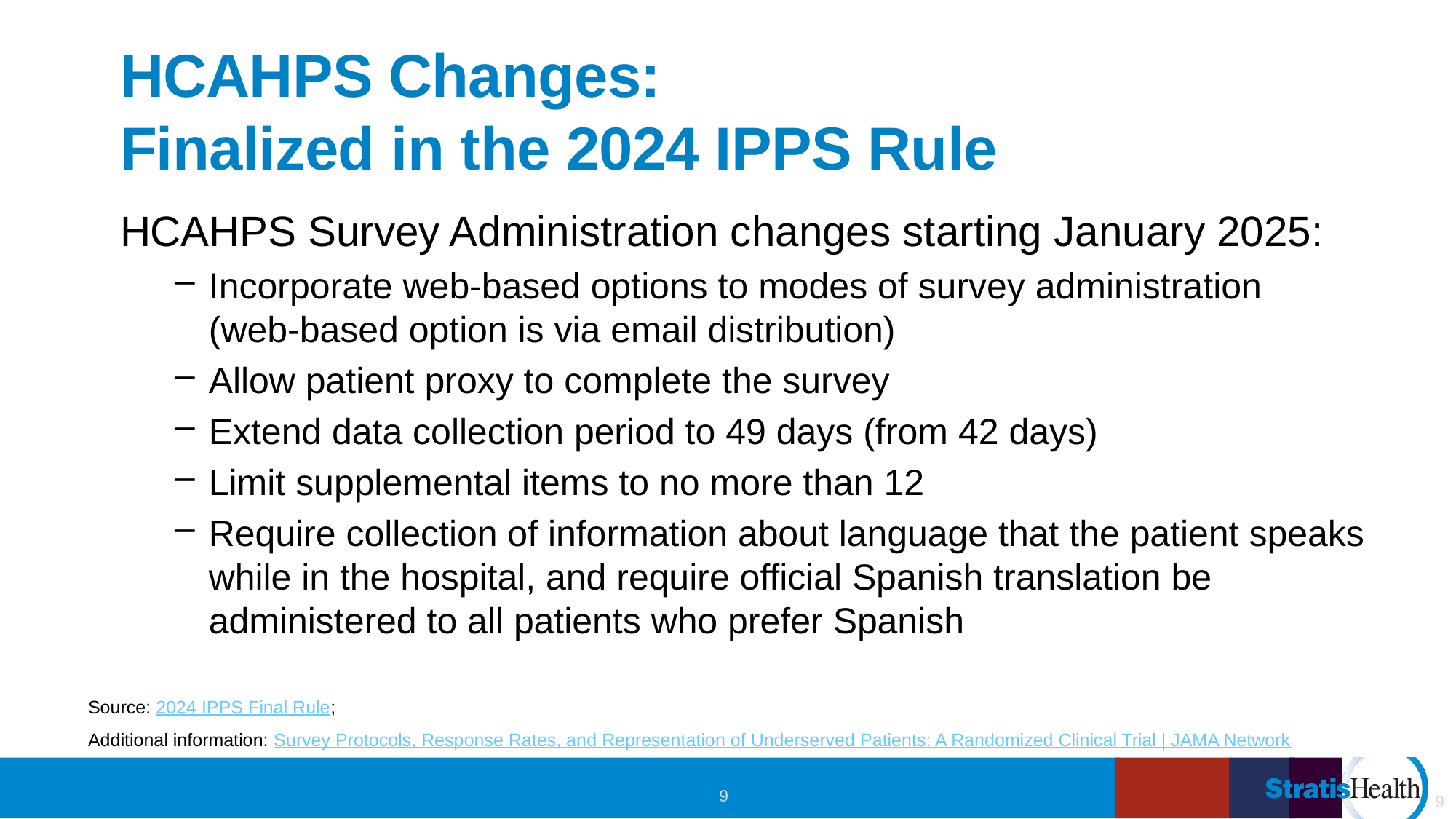

# HCAHPS Changes: Finalized in the 2024 IPPS Rule
HCAHPS Survey Administration changes starting January 2025:
Incorporate web-based options to modes of survey administration
(web-based option is via email distribution)
Allow patient proxy to complete the survey
Extend data collection period to 49 days (from 42 days)
Limit supplemental items to no more than 12
Require collection of information about language that the patient speaks while in the hospital, and require official Spanish translation be administered to all patients who prefer Spanish
Source: 2024 IPPS Final Rule;
Additional information: Survey Protocols, Response Rates, and Representation of Underserved Patients: A Randomized Clinical Trial | JAMA Network
9